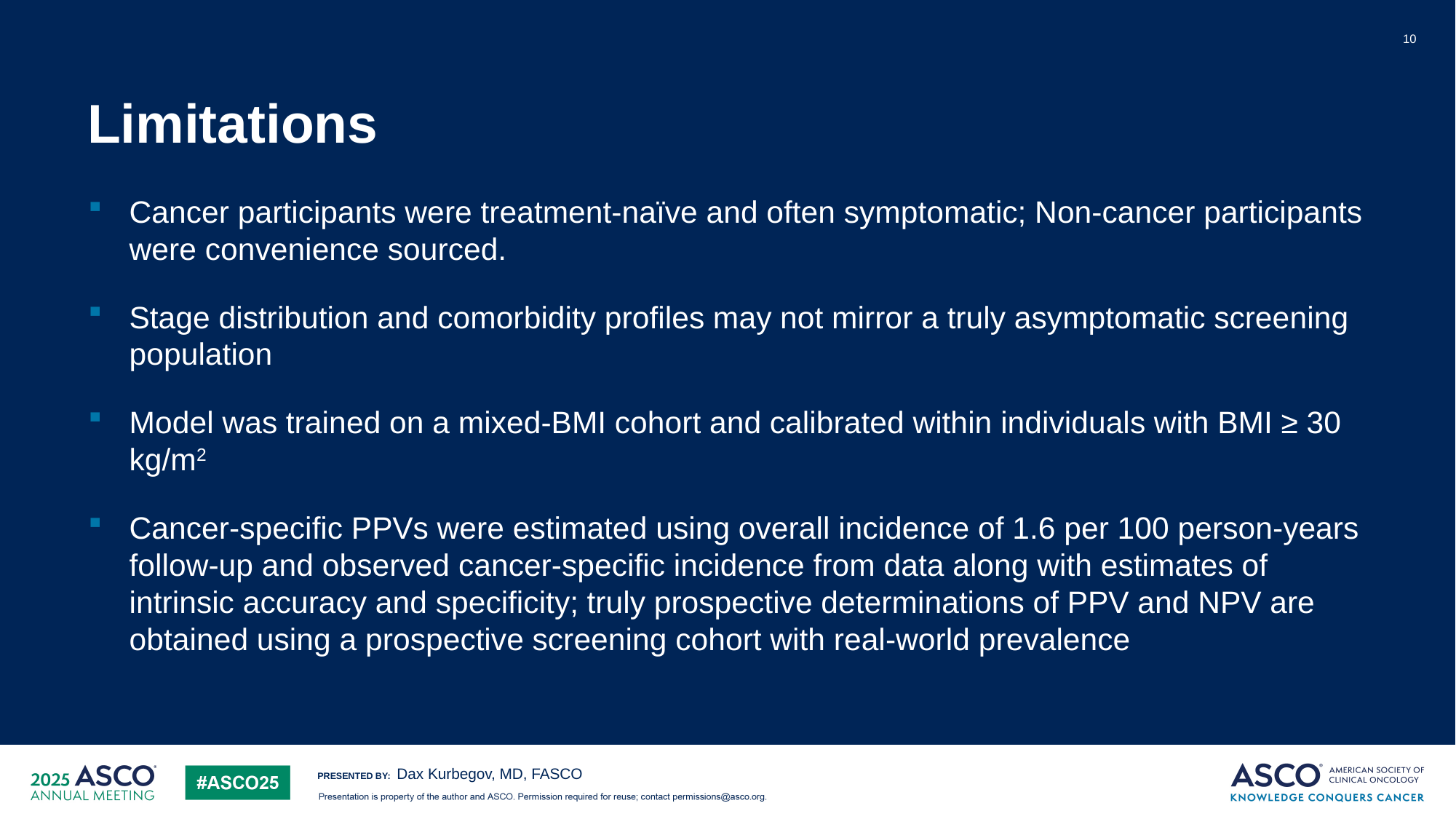

10
# Limitations
Cancer participants were treatment‑naïve and often symptomatic; Non-cancer participants were convenience sourced.
Stage distribution and comorbidity profiles may not mirror a truly asymptomatic screening population
Model was trained on a mixed‑BMI cohort and calibrated within individuals with BMI ≥ 30 kg/m2
Cancer‑specific PPVs were estimated using overall incidence of 1.6 per 100 person-years follow-up and observed cancer-specific incidence from data along with estimates of intrinsic accuracy and specificity; truly prospective determinations of PPV and NPV are obtained using a prospective screening cohort with real‑world prevalence
Dax Kurbegov, MD, FASCO